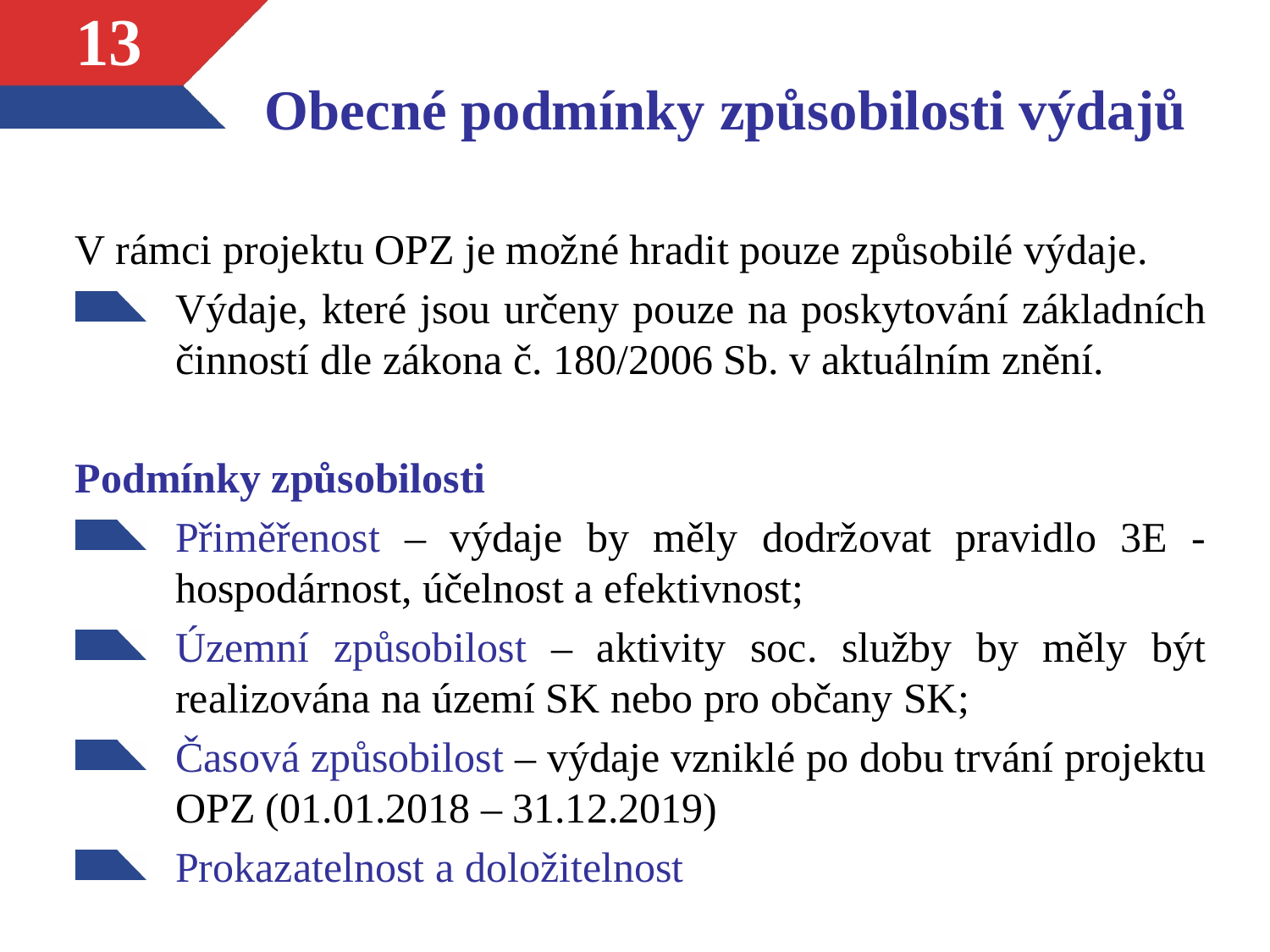

# Obecné podmínky způsobilosti výdajů
13
V rámci projektu OPZ je možné hradit pouze způsobilé výdaje.
Výdaje, které jsou určeny pouze na poskytování základních činností dle zákona č. 180/2006 Sb. v aktuálním znění.

Podmínky způsobilosti
Přiměřenost – výdaje by měly dodržovat pravidlo 3E - hospodárnost, účelnost a efektivnost;
Územní způsobilost – aktivity soc. služby by měly být realizována na území SK nebo pro občany SK;
Časová způsobilost – výdaje vzniklé po dobu trvání projektu OPZ (01.01.2018 – 31.12.2019)
Prokazatelnost a doložitelnost